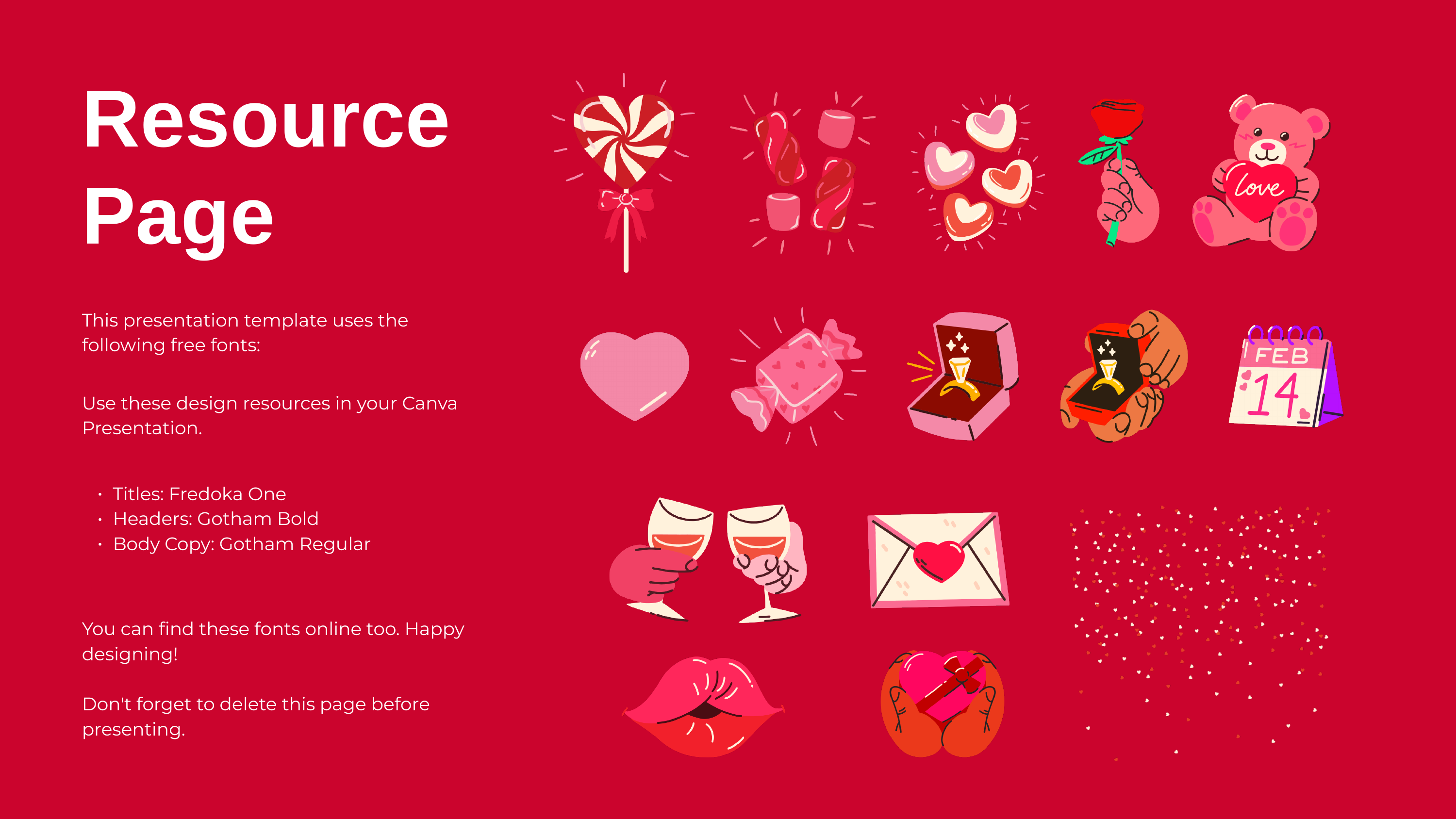

Resource
Page

This presentation template uses the following free fonts:

Use these design resources in your Canva Presentation.

You can find these fonts online too. Happy designing!

Don't forget to delete this page before presenting.
Titles: Fredoka One
Headers: Gotham Bold
Body Copy: Gotham Regular